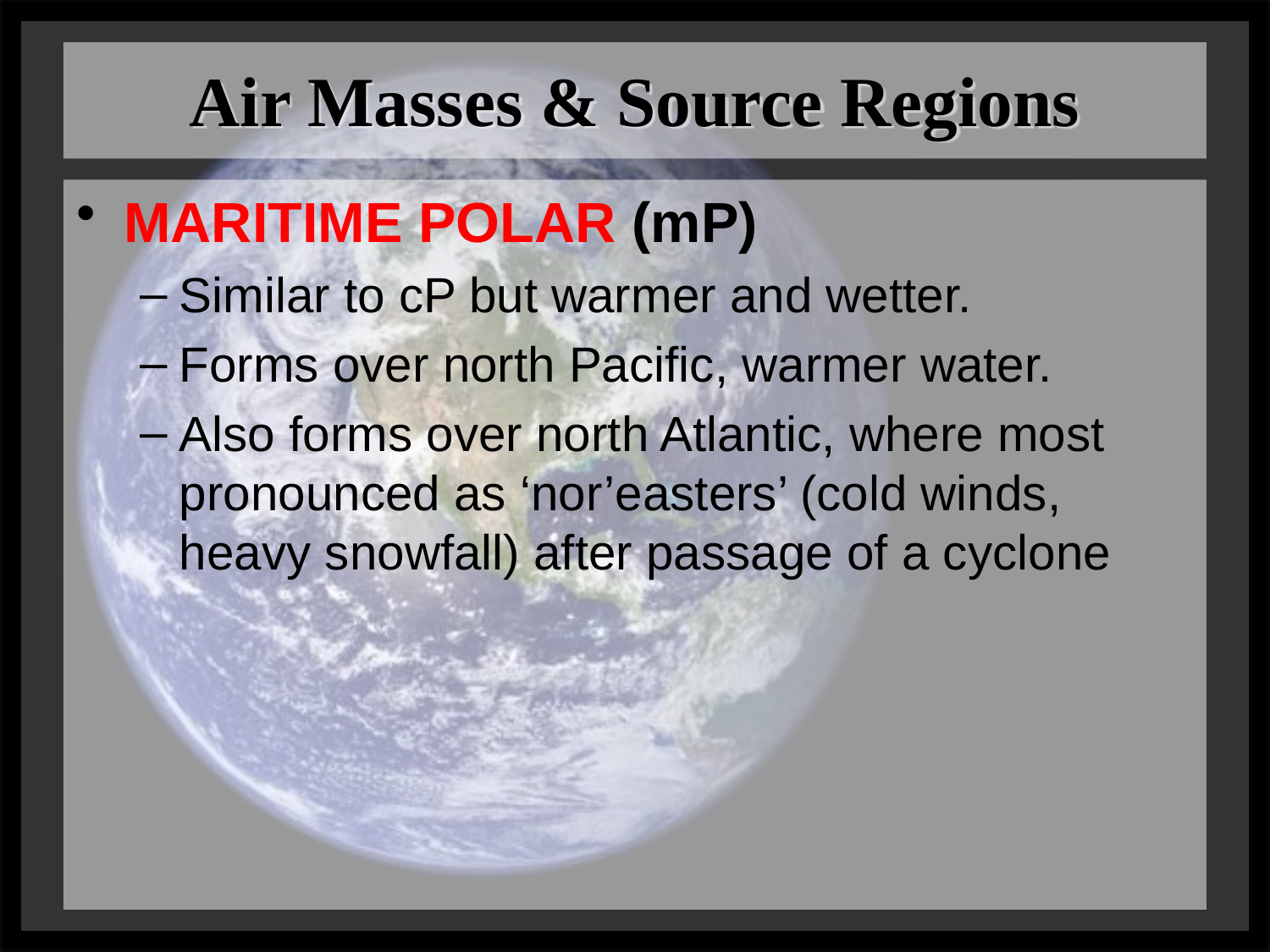

# Air Masses & Source Regions
MARITIME POLAR (mP)
Similar to cP but warmer and wetter.
Forms over north Pacific, warmer water.
Also forms over north Atlantic, where most pronounced as ‘nor’easters’ (cold winds, heavy snowfall) after passage of a cyclone